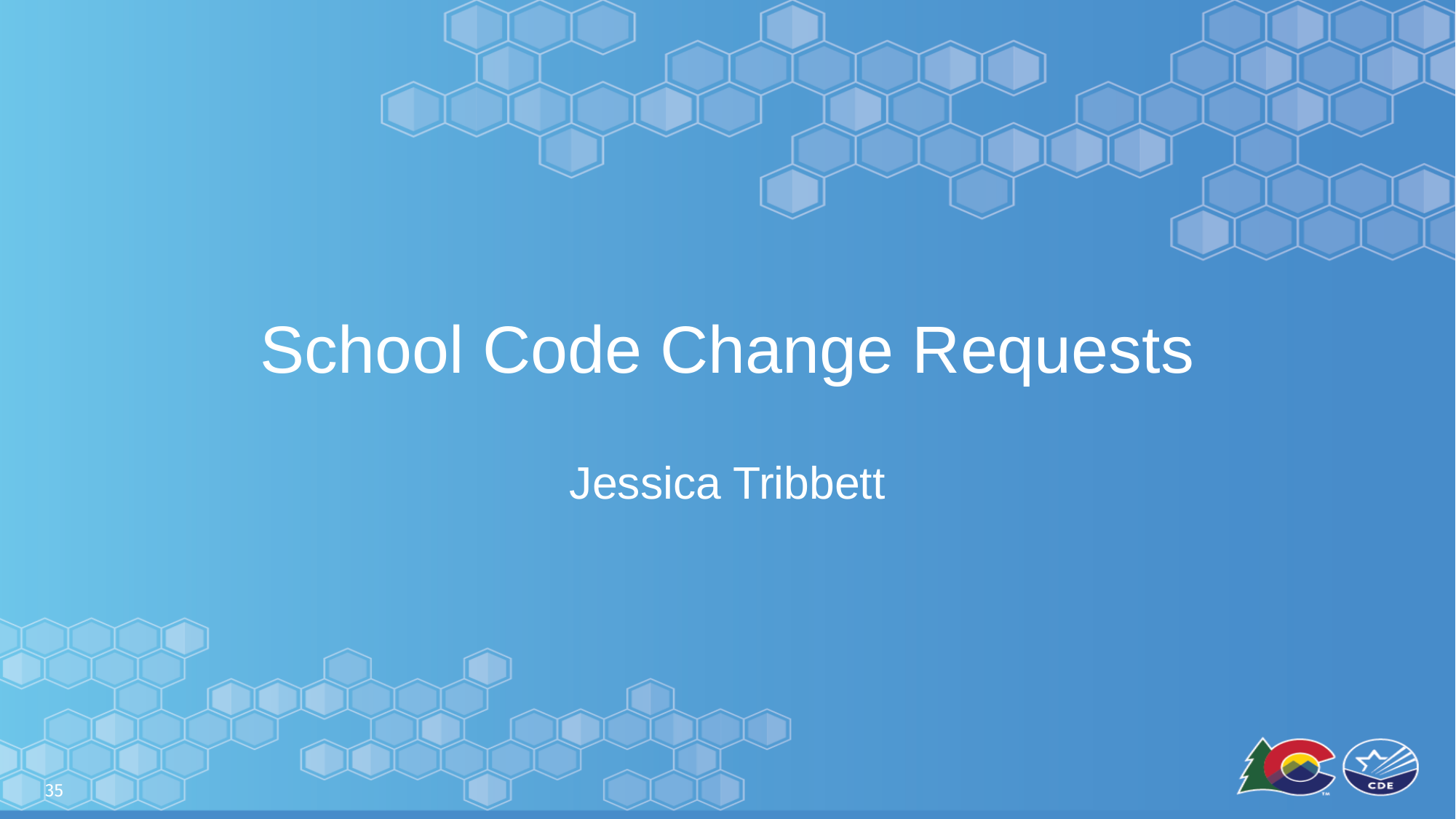

# School Code Change Requests Jessica Tribbett
35